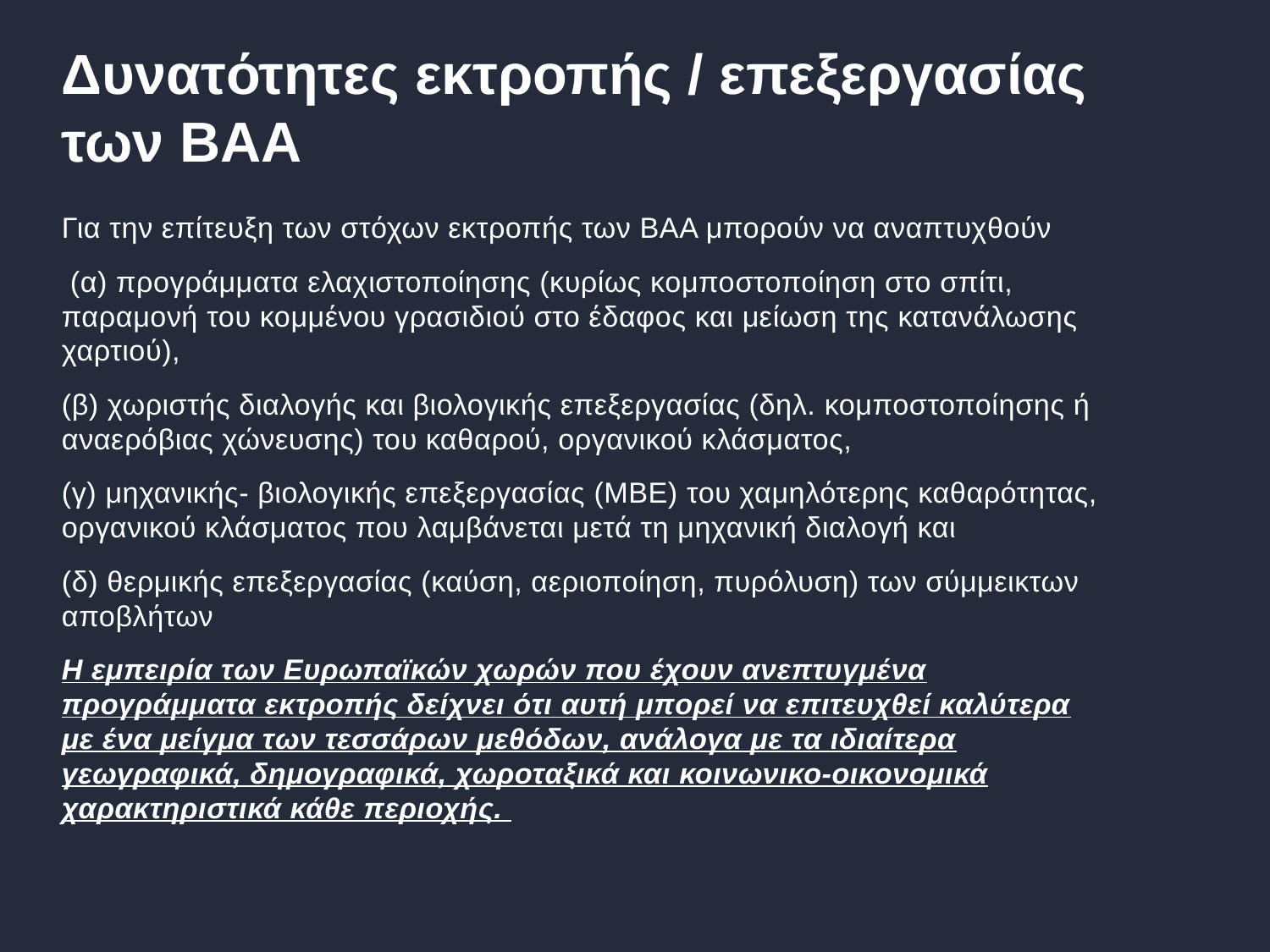

# Δυνατότητες εκτροπής / επεξεργασίας των ΒΑΑ
Για την επίτευξη των στόχων εκτροπής των ΒΑΑ μπορούν να αναπτυχθούν
 (α) προγράμματα ελαχιστοποίησης (κυρίως κομποστοποίηση στο σπίτι, παραμονή του κομμένου γρασιδιού στο έδαφος και μείωση της κατανάλωσης χαρτιού),
(β) χωριστής διαλογής και βιολογικής επεξεργασίας (δηλ. κομποστοποίησης ή αναερόβιας χώνευσης) του καθαρού, οργανικού κλάσματος,
(γ) μηχανικής- βιολογικής επεξεργασίας (ΜΒΕ) του χαμηλότερης καθαρότητας, οργανικού κλάσματος που λαμβάνεται μετά τη μηχανική διαλογή και
(δ) θερμικής επεξεργασίας (καύση, αεριοποίηση, πυρόλυση) των σύμμεικτων αποβλήτων
Η εμπειρία των Ευρωπαϊκών χωρών που έχουν ανεπτυγμένα προγράμματα εκτροπής δείχνει ότι αυτή μπορεί να επιτευχθεί καλύτερα με ένα μείγμα των τεσσάρων μεθόδων, ανάλογα με τα ιδιαίτερα γεωγραφικά, δημογραφικά, χωροταξικά και κοινωνικο-οικονομικά χαρακτηριστικά κάθε περιοχής.